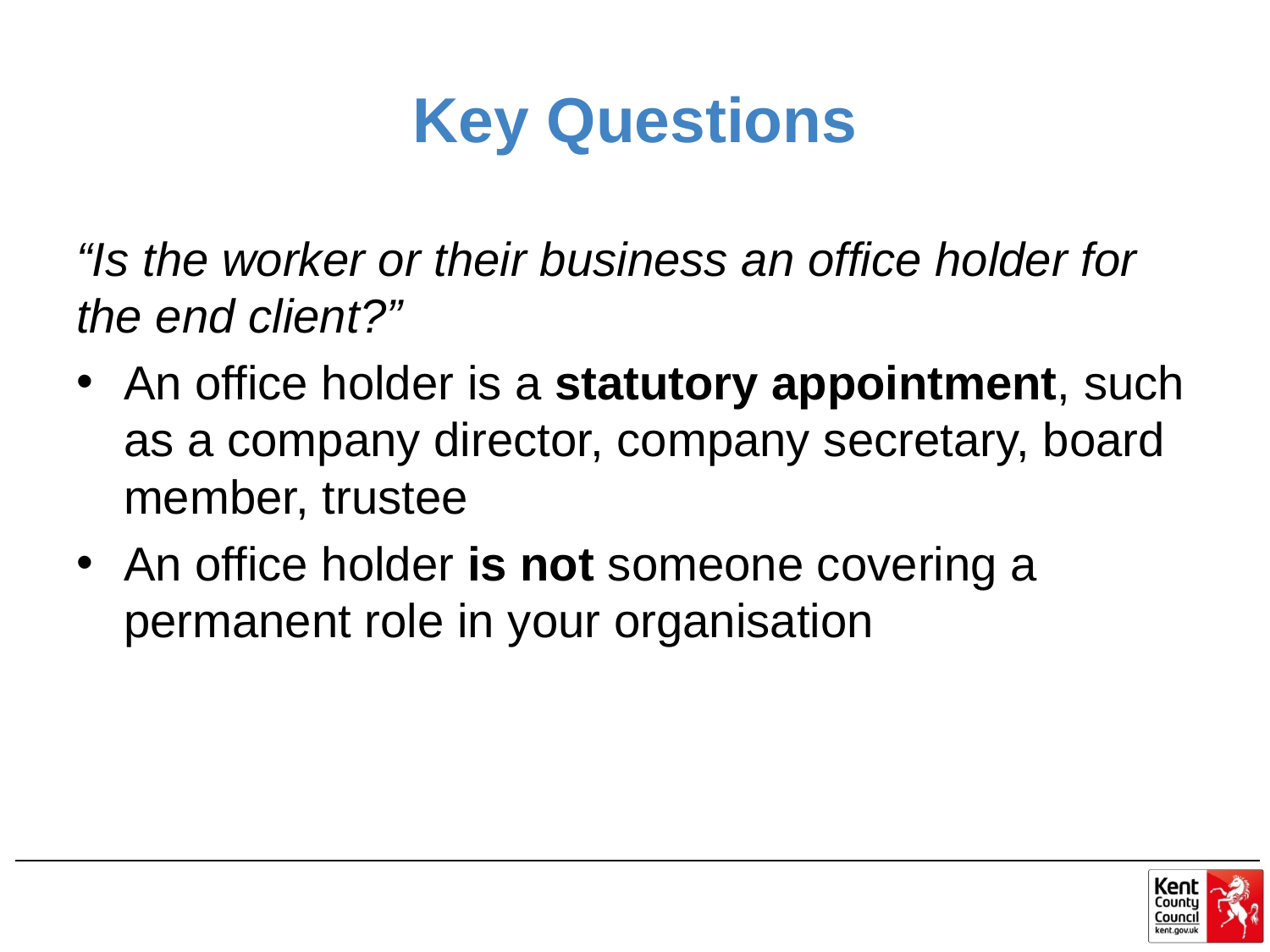

# Key Questions
“Is the worker or their business an office holder for the end client?”
An office holder is a statutory appointment, such as a company director, company secretary, board member, trustee
An office holder is not someone covering a permanent role in your organisation